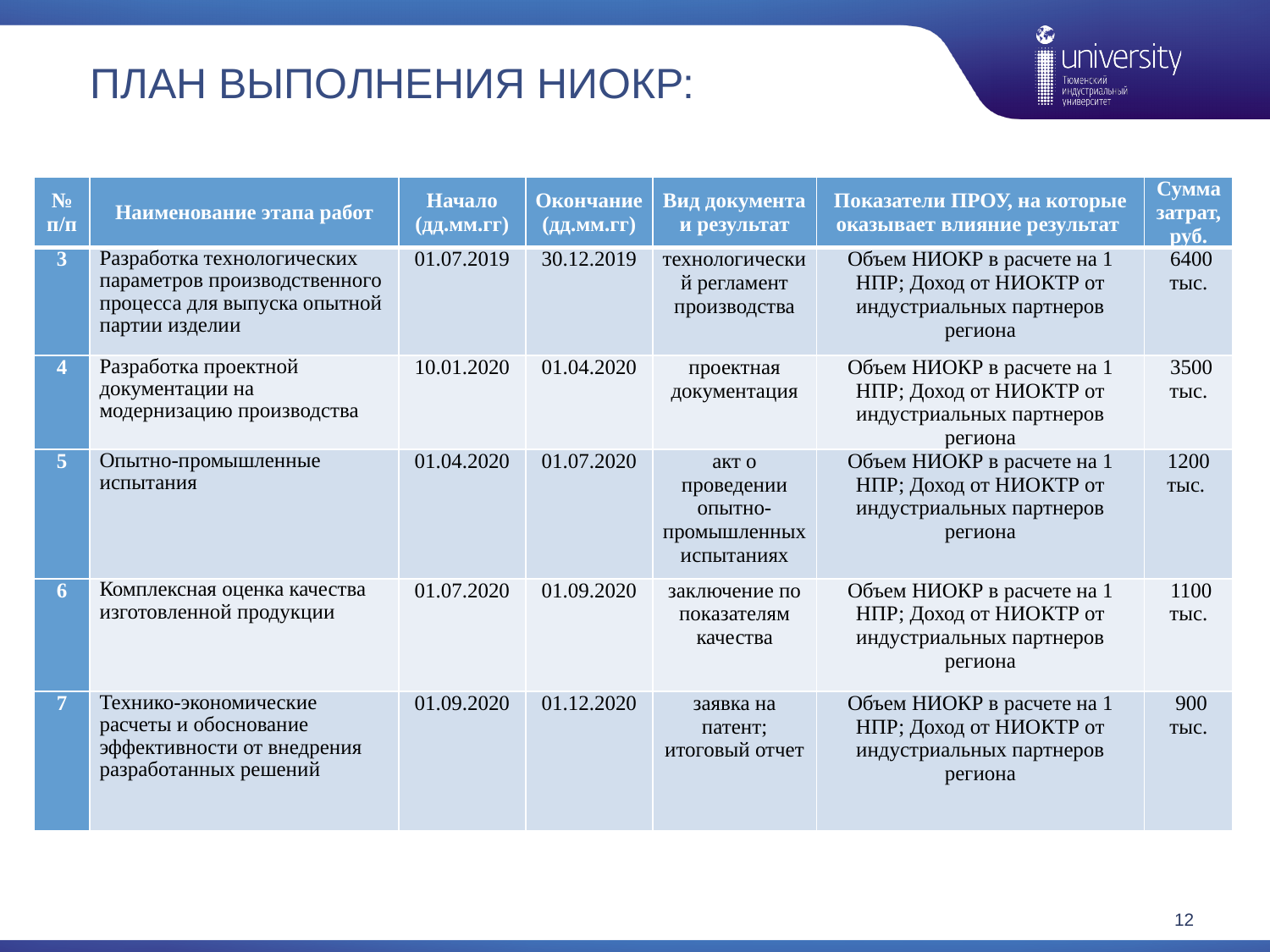

# План выполнения НИОКР:
| № п/п | Наименование этапа работ | Начало (дд.мм.гг) | Окончание (дд.мм.гг) | Вид документа и результат | Показатели ПРОУ, на которые оказывает влияние результат | Сумма затрат, руб. |
| --- | --- | --- | --- | --- | --- | --- |
| 3 | Разработка технологических параметров производственного процесса для выпуска опытной партии изделии | 01.07.2019 | 30.12.2019 | технологический регламент производства | Объем НИОКР в расчете на 1 НПР; Доход от НИОКТР от индустриальных партнеров региона | 6400 тыс. |
| 4 | Разработка проектной документации на модернизацию производства | 10.01.2020 | 01.04.2020 | проектная документация | Объем НИОКР в расчете на 1 НПР; Доход от НИОКТР от индустриальных партнеров региона | 3500 тыс. |
| 5 | Опытно-промышленные испытания | 01.04.2020 | 01.07.2020 | акт о проведении опытно-промышленных испытаниях | Объем НИОКР в расчете на 1 НПР; Доход от НИОКТР от индустриальных партнеров региона | 1200 тыс. |
| 6 | Комплексная оценка качества изготовленной продукции | 01.07.2020 | 01.09.2020 | заключение по показателям качества | Объем НИОКР в расчете на 1 НПР; Доход от НИОКТР от индустриальных партнеров региона | 1100 тыс. |
| 7 | Технико-экономические расчеты и обоснование эффективности от внедрения разработанных решений | 01.09.2020 | 01.12.2020 | заявка на патент; итоговый отчет | Объем НИОКР в расчете на 1 НПР; Доход от НИОКТР от индустриальных партнеров региона | 900 тыс. |
12